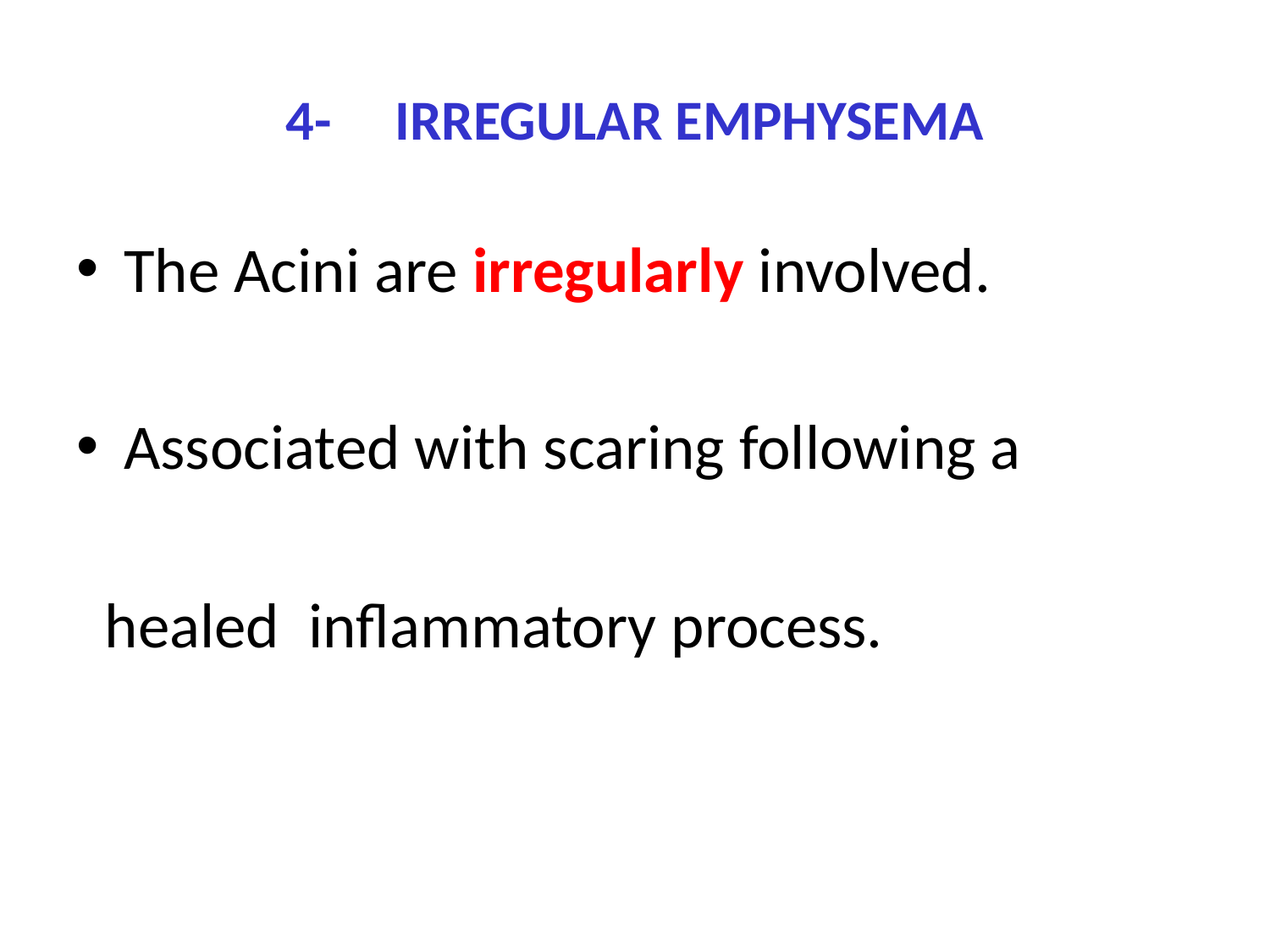

# 4-     IRREGULAR EMPHYSEMA
The Acini are irregularly involved.

Associated with scaring following a

  healed  inflammatory process.